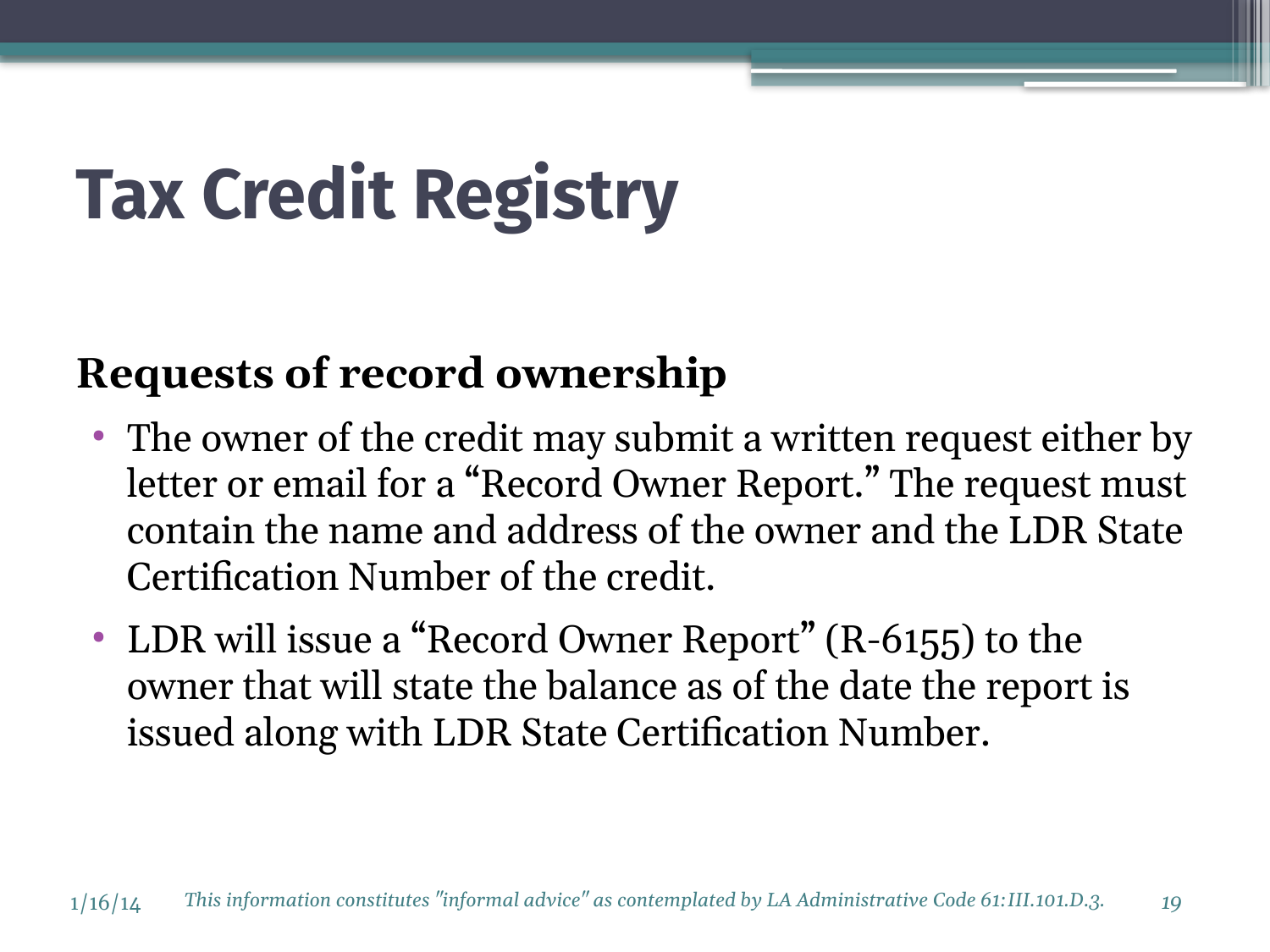

# Tax Credit Registry

Requests of record ownership
The owner of the credit may submit a written request either by letter or email for a “Record Owner Report.” The request must contain the name and address of the owner and the LDR State Certification Number of the credit.
LDR will issue a “Record Owner Report” (R-6155) to the owner that will state the balance as of the date the report is issued along with LDR State Certification Number.
19
This information constitutes "informal advice" as contemplated by LA Administrative Code 61:III.101.D.3.
1/16/14